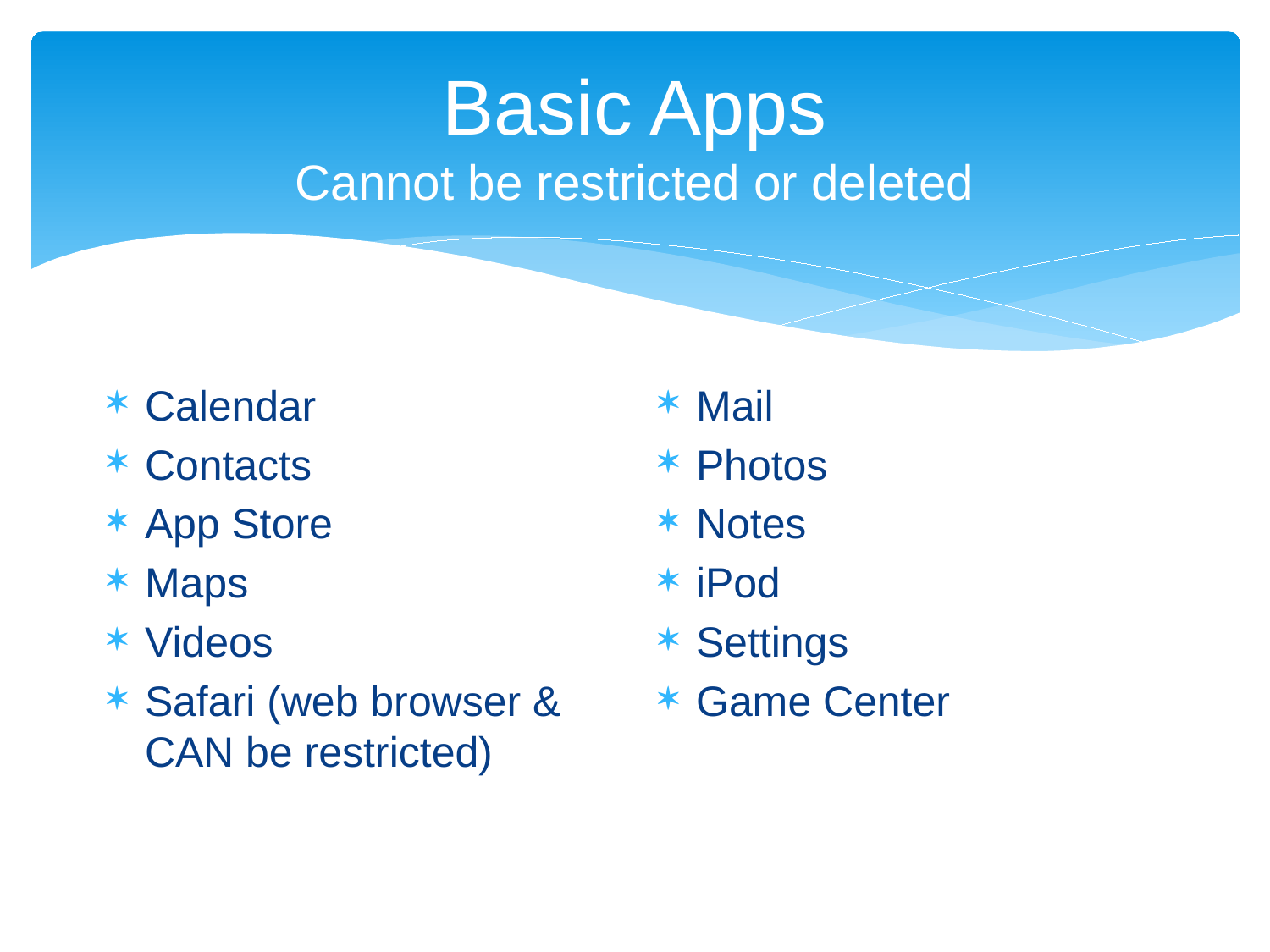

# Basic Apps Cannot be restricted or deleted
Calendar
Contacts
App Store
Maps
Videos
Safari (web browser & CAN be restricted)
Mail
Photos
Notes
iPod
Settings
Game Center